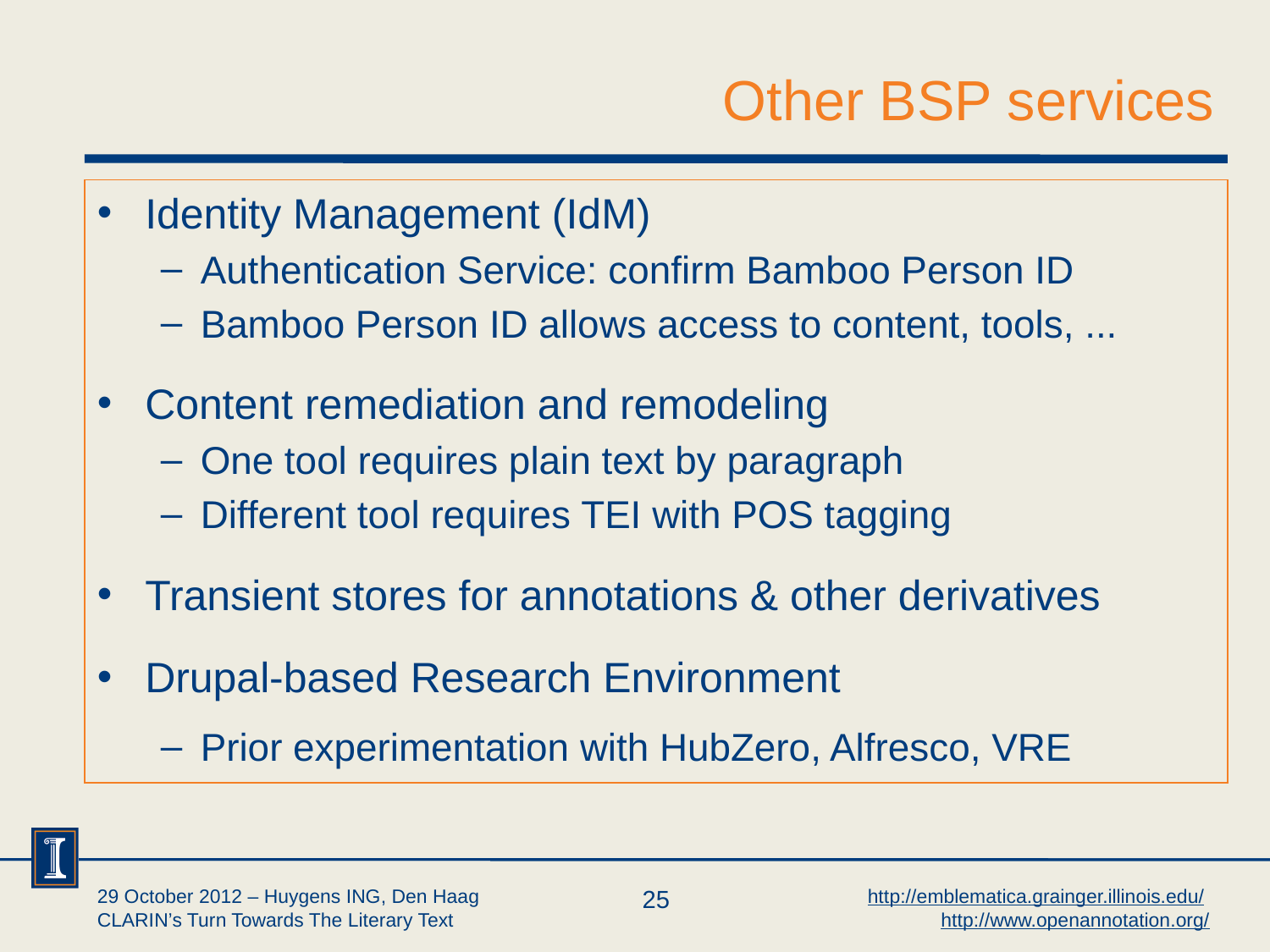

# Other BSP services
Identity Management (IdM)
Authentication Service: confirm Bamboo Person ID
Bamboo Person ID allows access to content, tools, ...
Content remediation and remodeling
One tool requires plain text by paragraph
Different tool requires TEI with POS tagging
Transient stores for annotations & other derivatives
Drupal-based Research Environment
Prior experimentation with HubZero, Alfresco, VRE
29 October 2012 – Huygens ING, Den Haag
CLARIN’s Turn Towards The Literary Text

25
http://emblematica.grainger.illinois.edu/
http://www.openannotation.org/